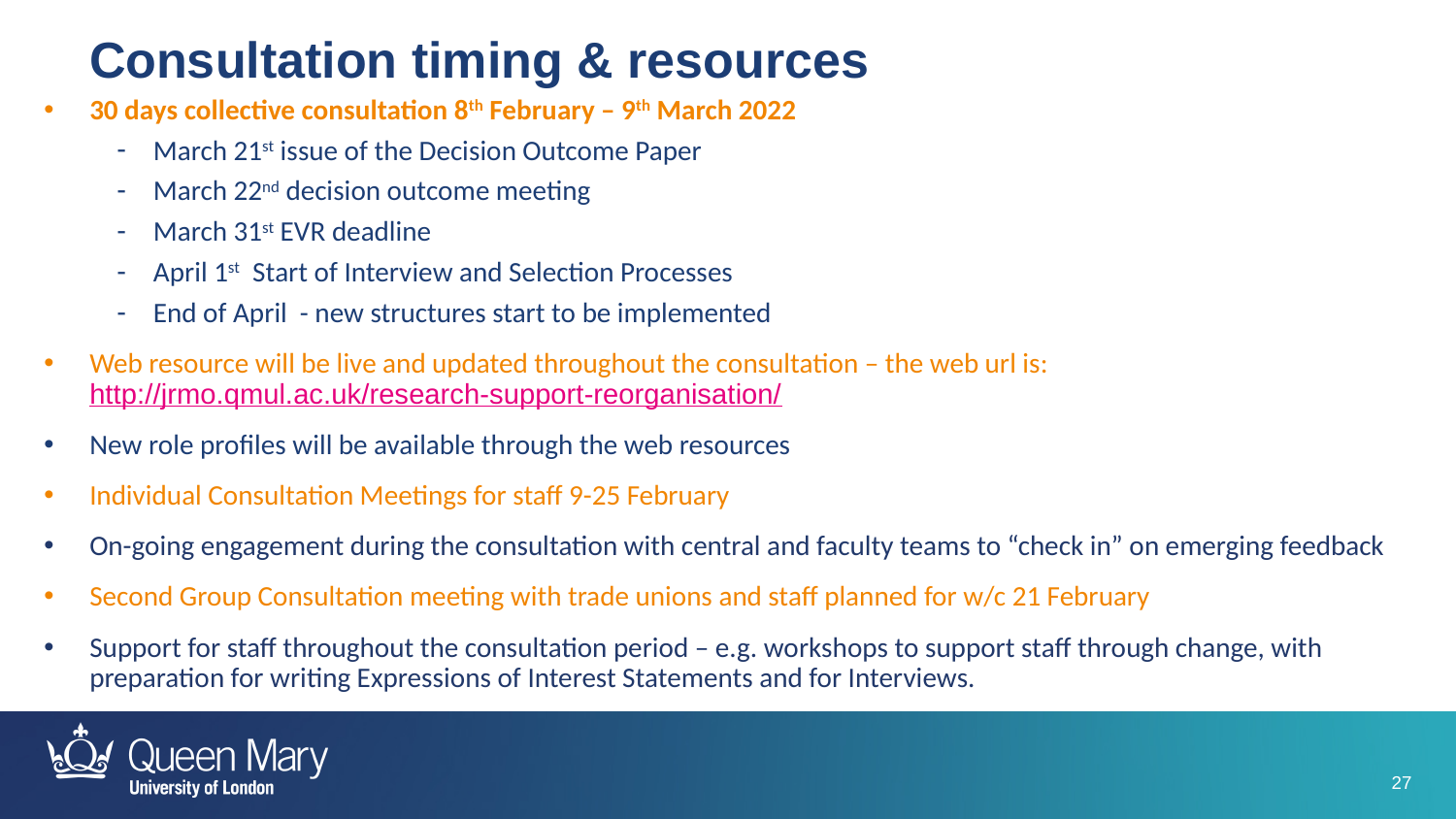

Consultation timing & resources
30 days collective consultation 8th February – 9th March 2022
March 21st issue of the Decision Outcome Paper
March 22nd decision outcome meeting
March 31st EVR deadline
April 1st  Start of Interview and Selection Processes
End of April  - new structures start to be implemented
Web resource will be live and updated throughout the consultation – the web url is: http://jrmo.qmul.ac.uk/research-support-reorganisation/
New role profiles will be available through the web resources
Individual Consultation Meetings for staff 9-25 February
On-going engagement during the consultation with central and faculty teams to “check in” on emerging feedback
Second Group Consultation meeting with trade unions and staff planned for w/c 21 February
Support for staff throughout the consultation period – e.g. workshops to support staff through change, with preparation for writing Expressions of Interest Statements and for Interviews.